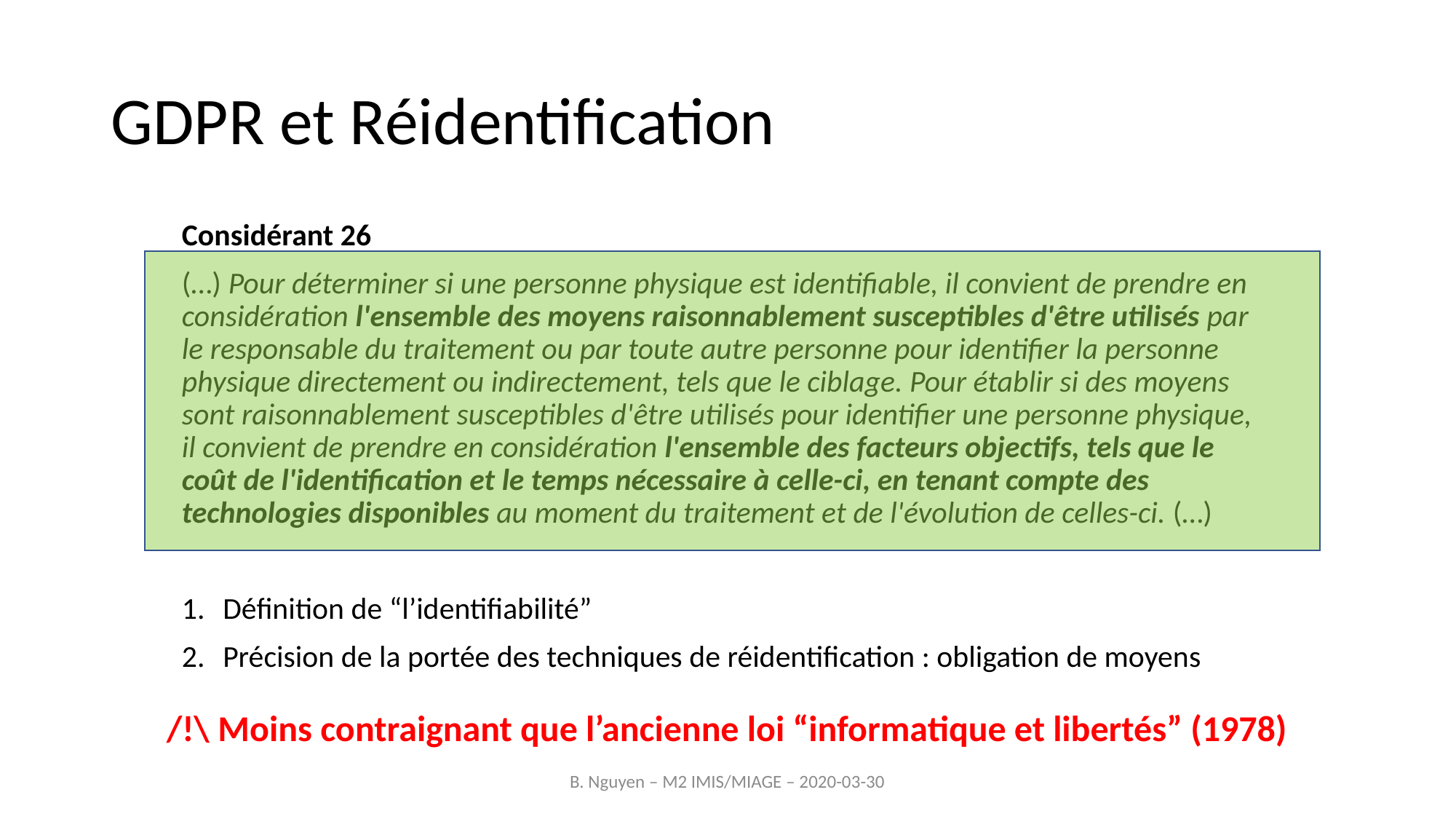

GDPR et Réidentification

Considérant 26
(…) Pour déterminer si une personne physique est identifiable, il convient de prendre en considération l'ensemble des moyens raisonnablement susceptibles d'être utilisés par le responsable du traitement ou par toute autre personne pour identifier la personne physique directement ou indirectement, tels que le ciblage. Pour établir si des moyens sont raisonnablement susceptibles d'être utilisés pour identifier une personne physique, il convient de prendre en considération l'ensemble des facteurs objectifs, tels que le coût de l'identification et le temps nécessaire à celle-ci, en tenant compte des technologies disponibles au moment du traitement et de l'évolution de celles-ci. (…)

Définition de “l’identifiabilité”
Précision de la portée des techniques de réidentification : obligation de moyens

/!\ Moins contraignant que l’ancienne loi “informatique et libertés” (1978)
B. Nguyen – M2 IMIS/MIAGE – 2020-03-30